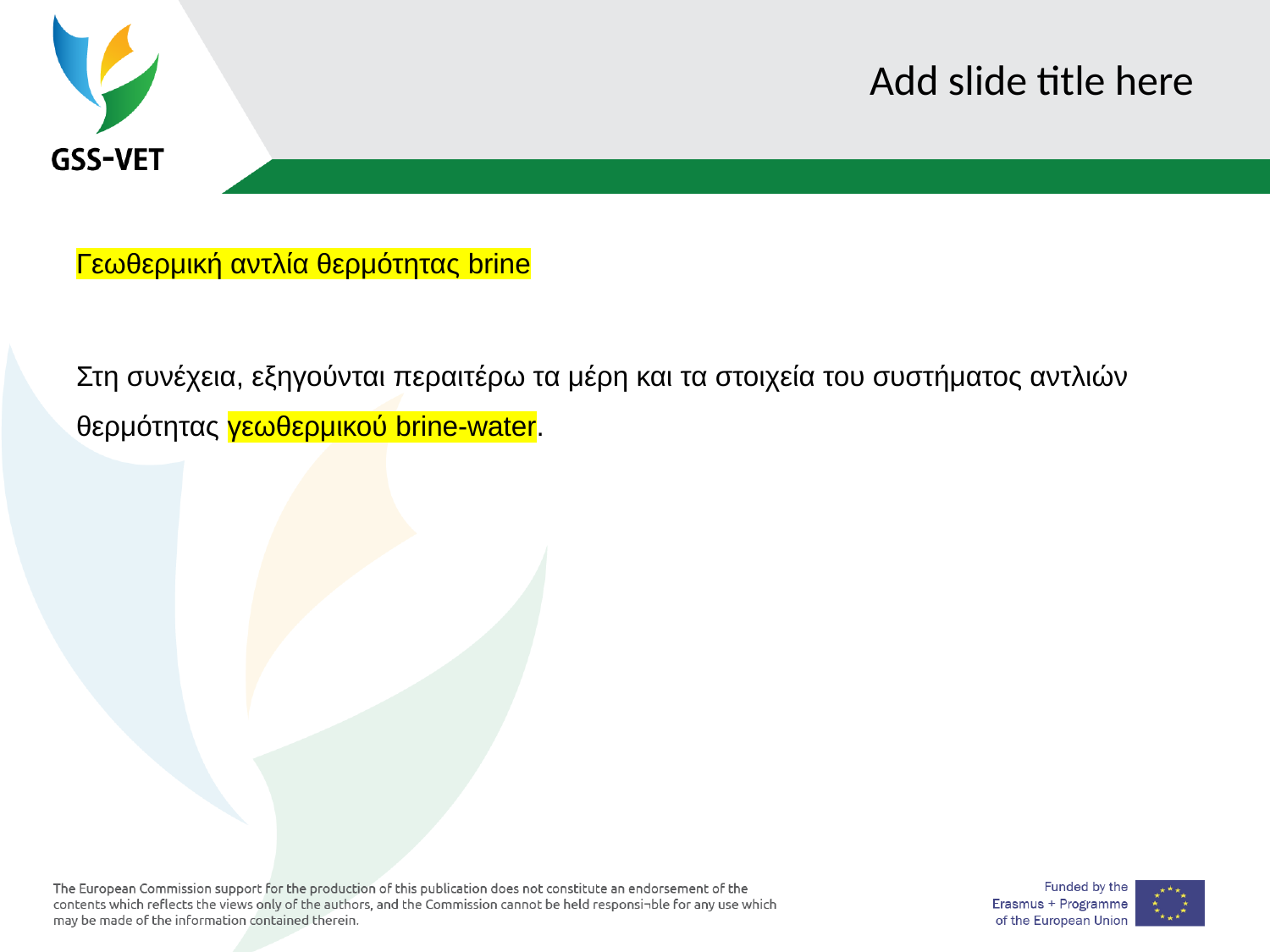

# Add slide title here
Γεωθερμική αντλία θερμότητας brine

Στη συνέχεια, εξηγούνται περαιτέρω τα μέρη και τα στοιχεία του συστήματος αντλιών θερμότητας γεωθερμικού brine-water.